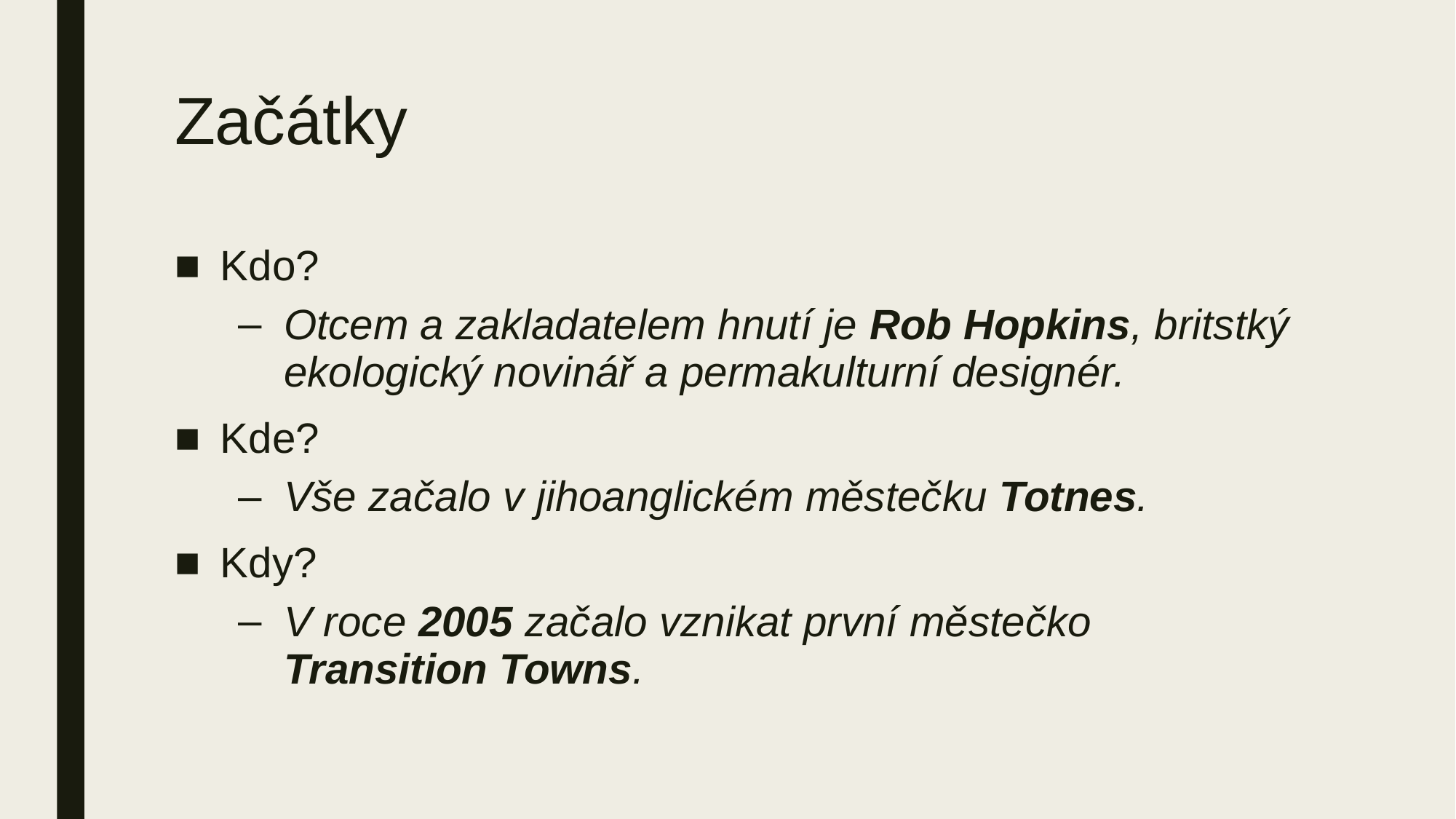

# Začátky
Kdo?
Otcem a zakladatelem hnutí je Rob Hopkins, britstký ekologický novinář a permakulturní designér.
Kde?
Vše začalo v jihoanglickém městečku Totnes.
Kdy?
V roce 2005 začalo vznikat první městečko Transition Towns.